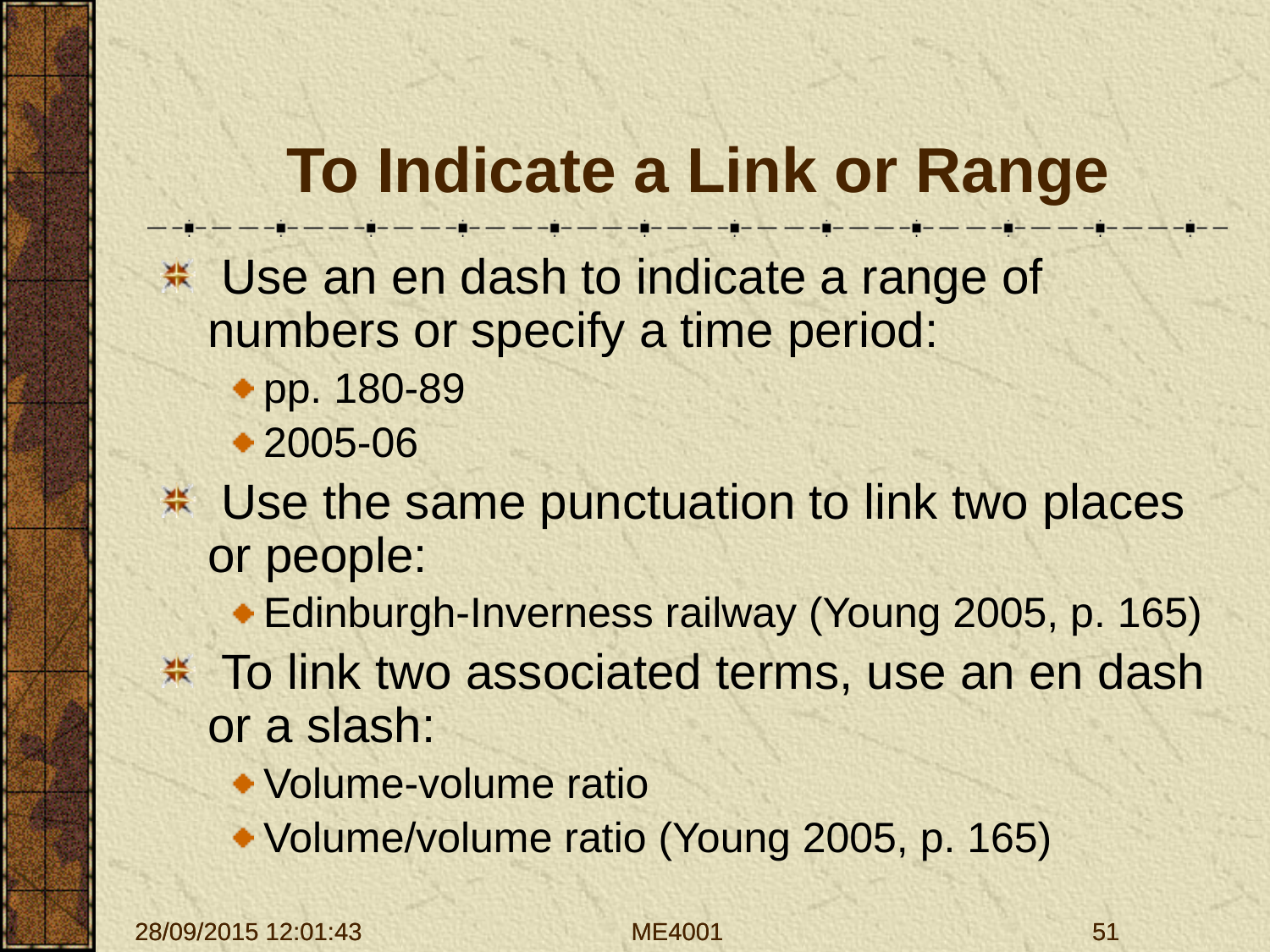

# To Indicate a Link or Range
 Use an en dash to indicate a range of numbers or specify a time period:
pp. 180-89
2005-06
 Use the same punctuation to link two places or people:
Edinburgh-Inverness railway (Young 2005, p. 165)
 To link two associated terms, use an en dash or a slash:
Volume-volume ratio
Volume/volume ratio (Young 2005, p. 165)
28/09/2015 12:01:43
28/09/2015 12:01:43
ME4001
ME4001
51
51